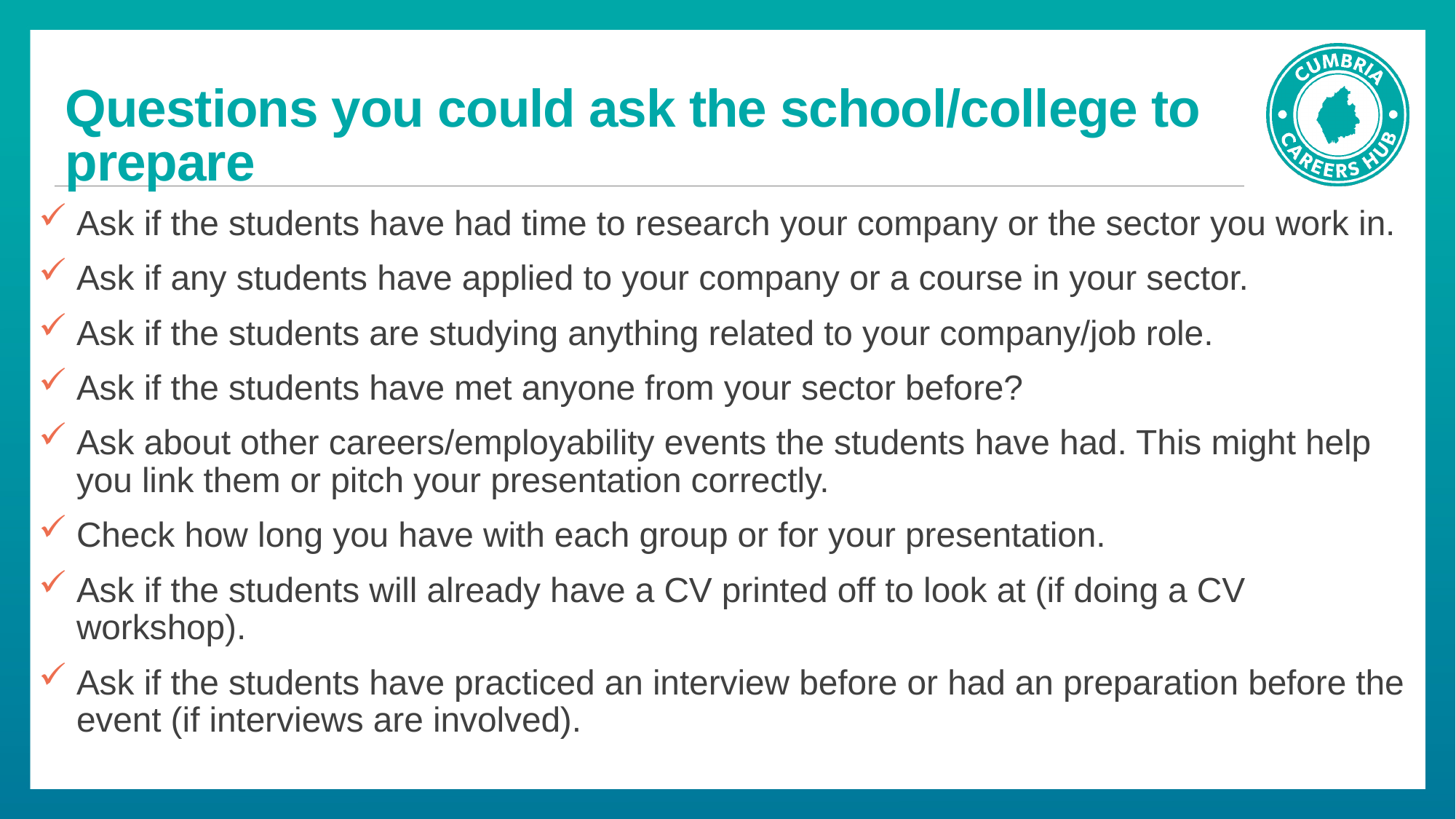

# Questions you could ask the school/college to prepare
Ask if the students have had time to research your company or the sector you work in.
Ask if any students have applied to your company or a course in your sector.
Ask if the students are studying anything related to your company/job role.
Ask if the students have met anyone from your sector before?
Ask about other careers/employability events the students have had. This might help you link them or pitch your presentation correctly.
Check how long you have with each group or for your presentation.
Ask if the students will already have a CV printed off to look at (if doing a CV workshop).
Ask if the students have practiced an interview before or had an preparation before the event (if interviews are involved).